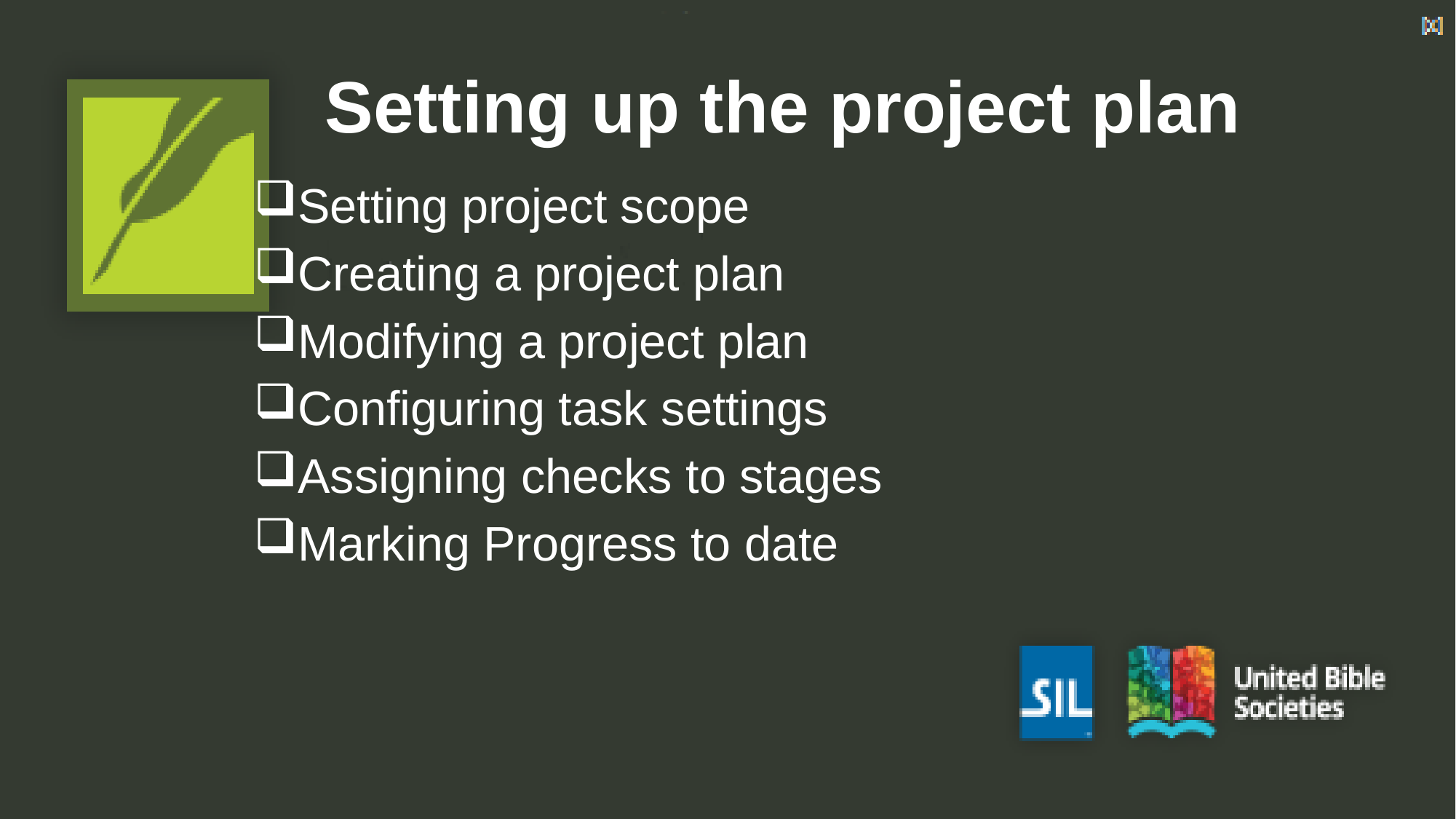

# Setting up the project plan
Setting project scope
Creating a project plan
Modifying a project plan
Configuring task settings
Assigning checks to stages
Marking Progress to date